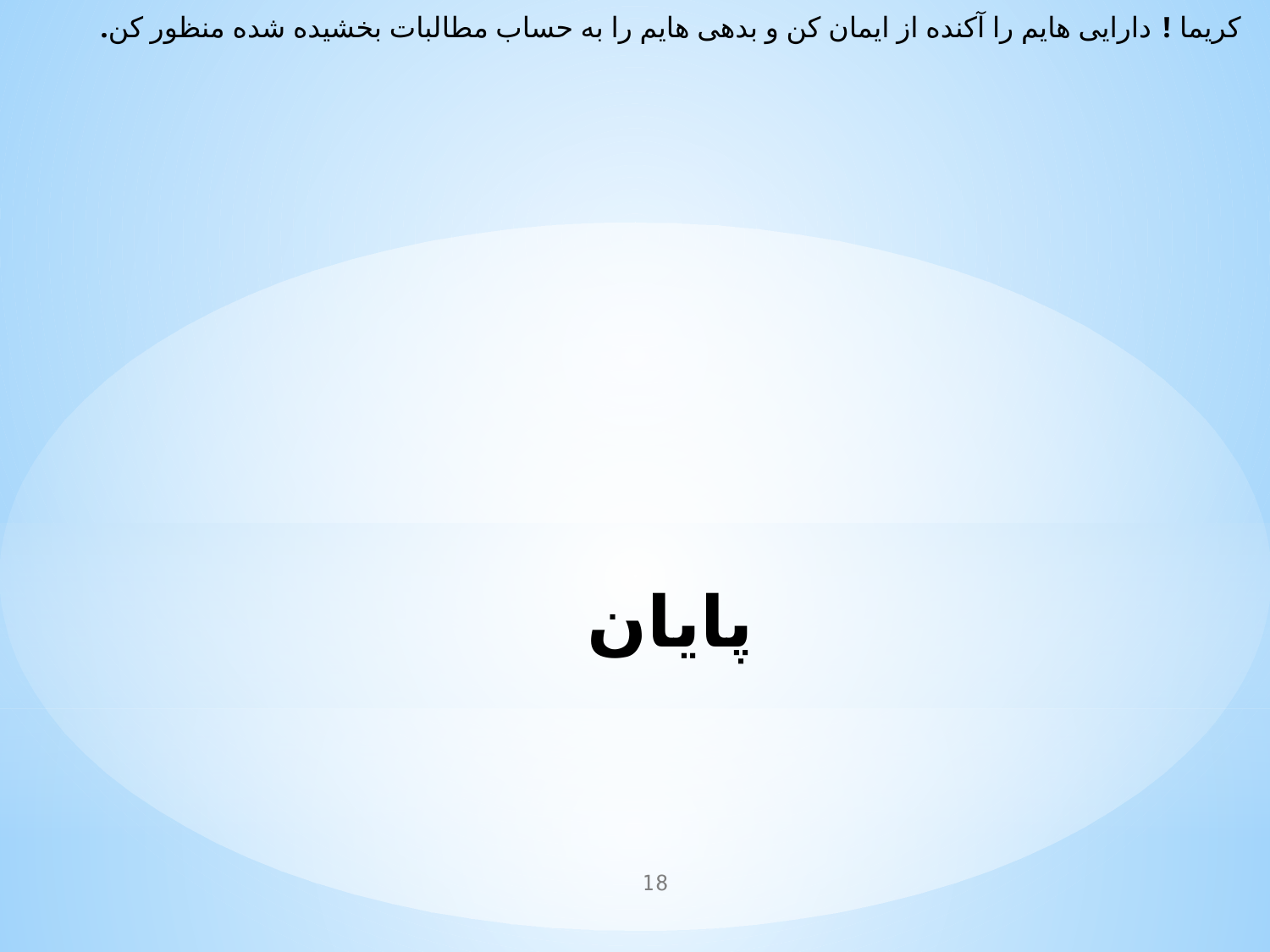

کریما ! دارایی هایم را آکنده از ایمان کن و بدهی هایم را به حساب مطالبات بخشیده شده منظور کن.

پایان
18